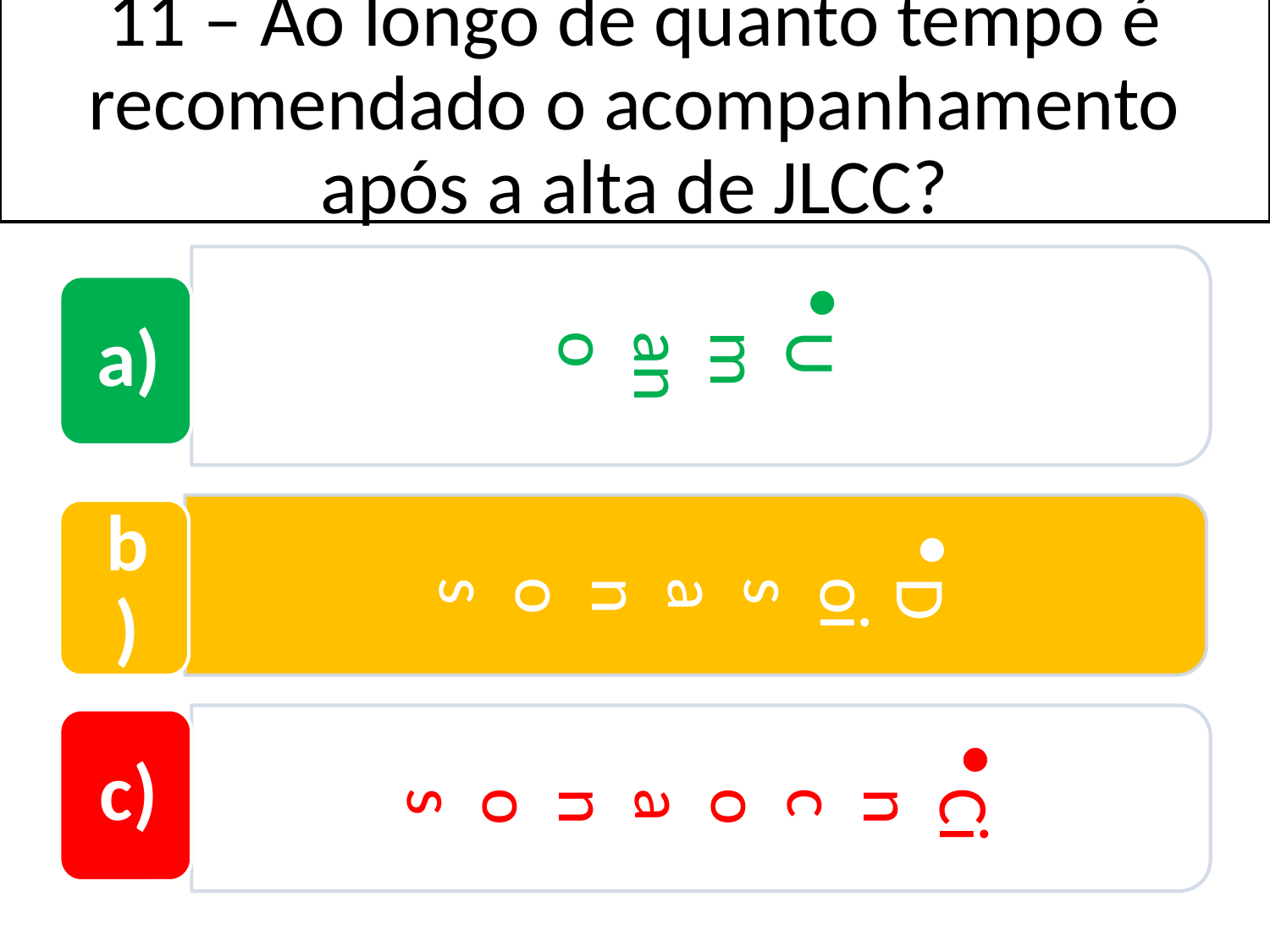

Um ano
11 – Ao longo de quanto tempo é recomendado o acompanhamento após a alta de JLCC?
Dois anos
a)
Cinco anos
b)
c)